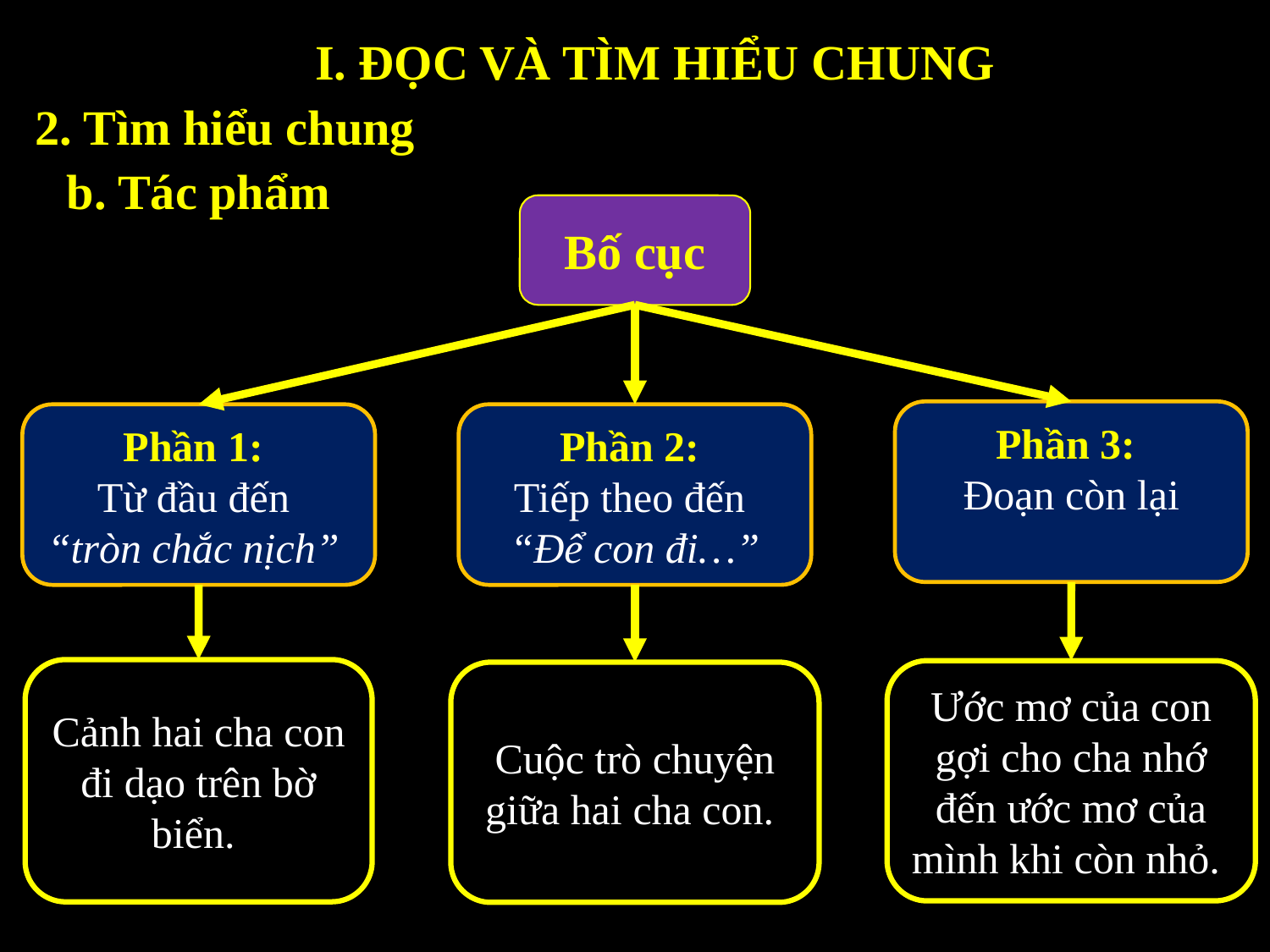

I. ĐỌC VÀ TÌM HIỂU CHUNG
2. Tìm hiểu chung
b. Tác phẩm
Bố cục
Phần 3:
Đoạn còn lại
Phần 1:
Từ đầu đến
“tròn chắc nịch”
Phần 2:
Tiếp theo đến
“Để con đi…”
Cảnh hai cha con đi dạo trên bờ biển.
Ước mơ của con gợi cho cha nhớ đến ước mơ của mình khi còn nhỏ.
Cuộc trò chuyện giữa hai cha con.